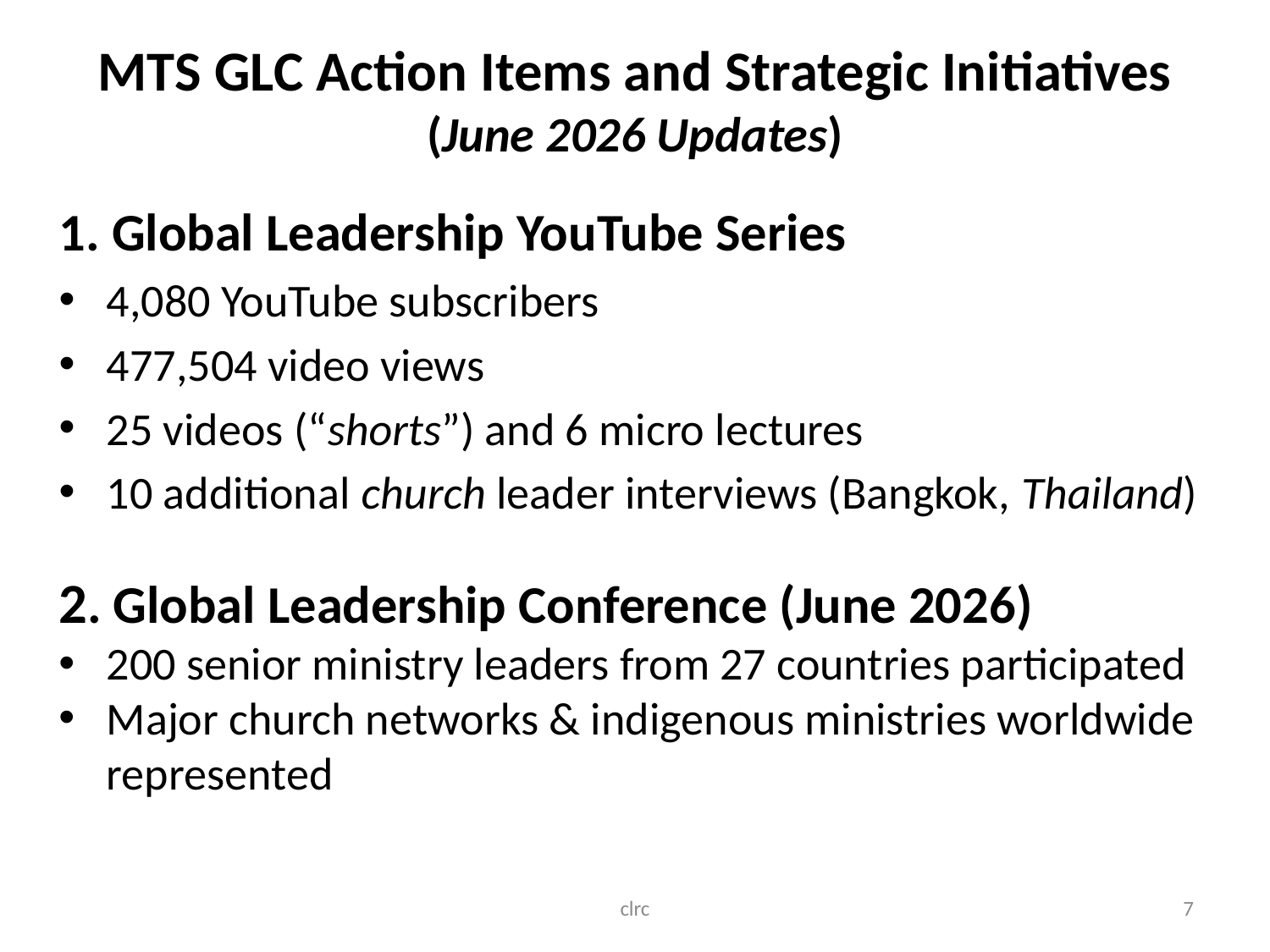

# MTS GLC Action Items and Strategic Initiatives (June 2026 Updates)
1. Global Leadership YouTube Series
4,080 YouTube subscribers
477,504 video views
25 videos (“shorts”) and 6 micro lectures
10 additional church leader interviews (Bangkok, Thailand)
2. Global Leadership Conference (June 2026)
200 senior ministry leaders from 27 countries participated
Major church networks & indigenous ministries worldwide represented
clrc
7